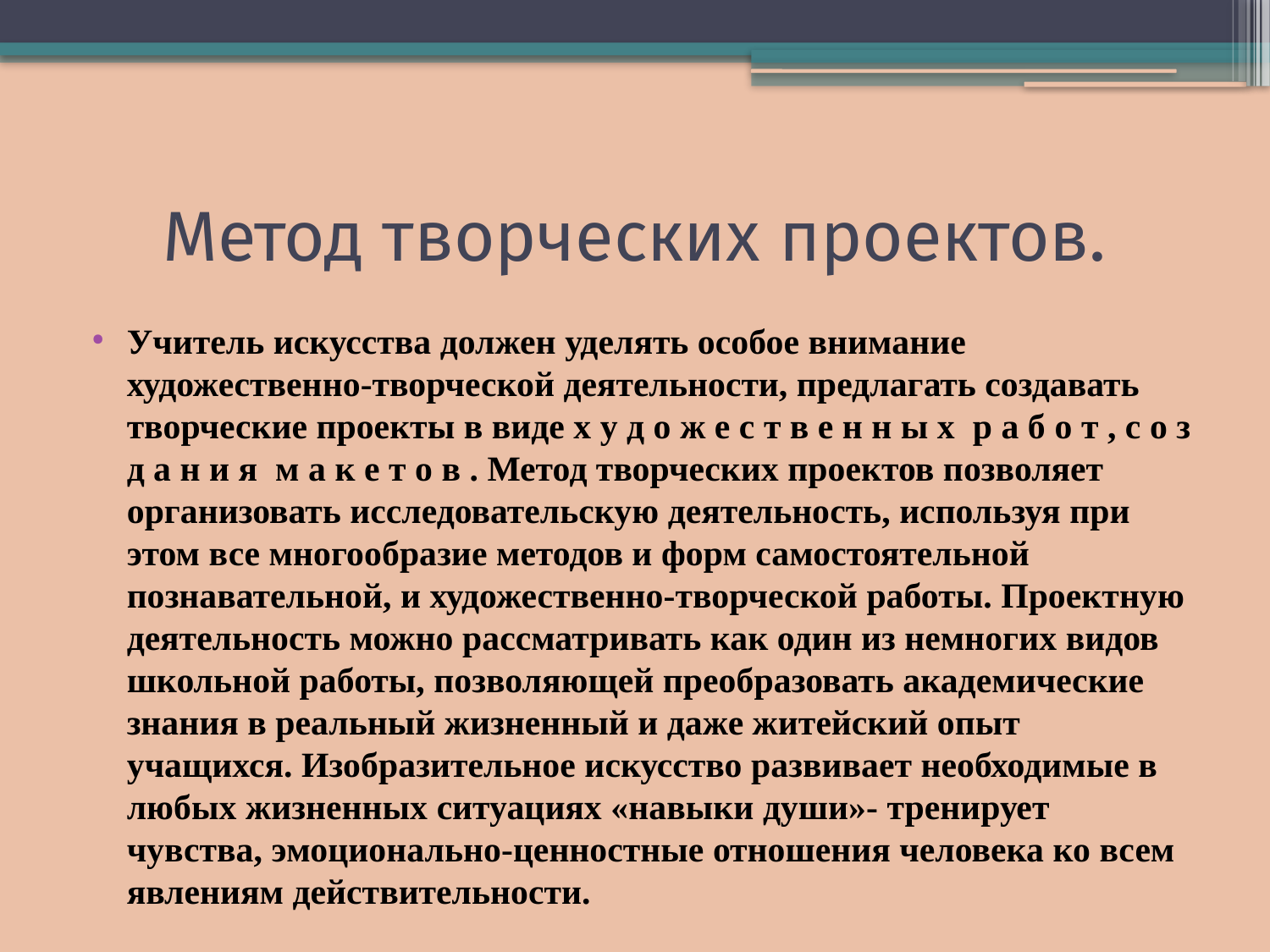

# Метод творческих проектов.
Учитель искусства должен уделять особое внимание художественно-творческой деятельности, предлагать создавать творческие проекты в виде х у д о ж е с т в е н н ы х  р а б о т , с о з д а н и я  м а к е т о в . Метод творческих проектов позволяет организовать исследовательскую деятельность, используя при этом все многообразие методов и форм самостоятельной познавательной, и художественно-творческой работы. Проектную деятельность можно рассматривать как один из немногих видов школьной работы, позволяющей преобразовать академические знания в реальный жизненный и даже житейский опыт учащихся. Изобразительное искусство развивает необходимые в любых жизненных ситуациях «навыки души»- тренирует чувства, эмоционально-ценностные отношения человека ко всем явлениям действительности.